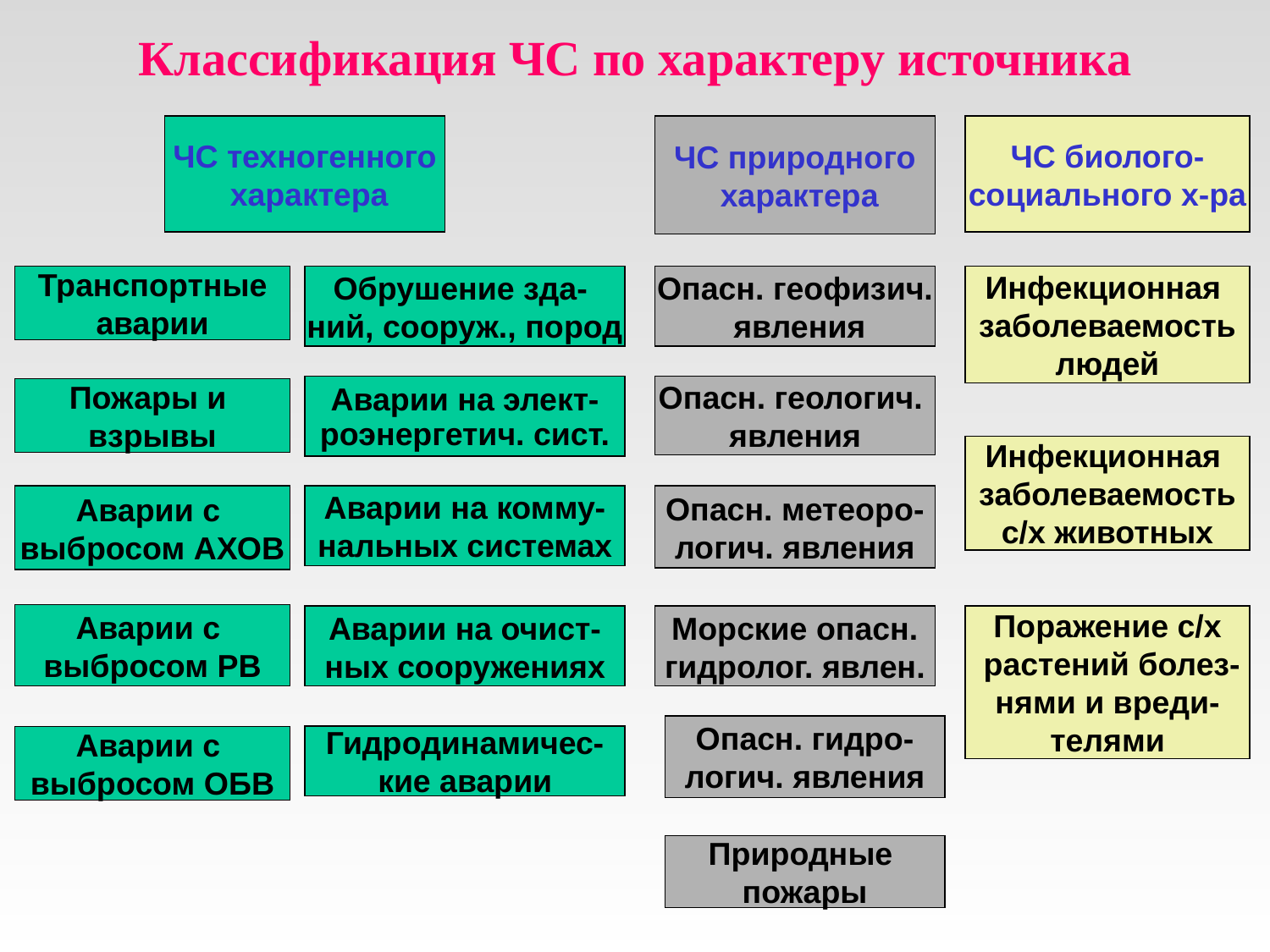

Классификация ЧС по характеру источника
ЧС техногенного
 характера
ЧС природного
 характера
ЧС биолого-
социального х-ра
Транспортные
аварии
Обрушение зда-
ний, сооруж., пород
Опасн. геофизич.
 явления
Инфекционная
заболеваемость
людей
Аварии на элект-
роэнергетич. сист.
Опасн. геологич.
явления
Пожары и
взрывы
Инфекционная
заболеваемость
с/х животных
Аварии с
выбросом АХОВ
Аварии на комму-
нальных системах
Опасн. метеоро-
логич. явления
Аварии с
выбросом РВ
Аварии на очист-
ных сооружениях
Морские опасн.
гидролог. явлен.
Поражение с/х
 растений болез-
нями и вреди-
телями
Опасн. гидро-
логич. явления
Гидродинамичес-
кие аварии
Аварии с
выбросом ОБВ
Природные
пожары